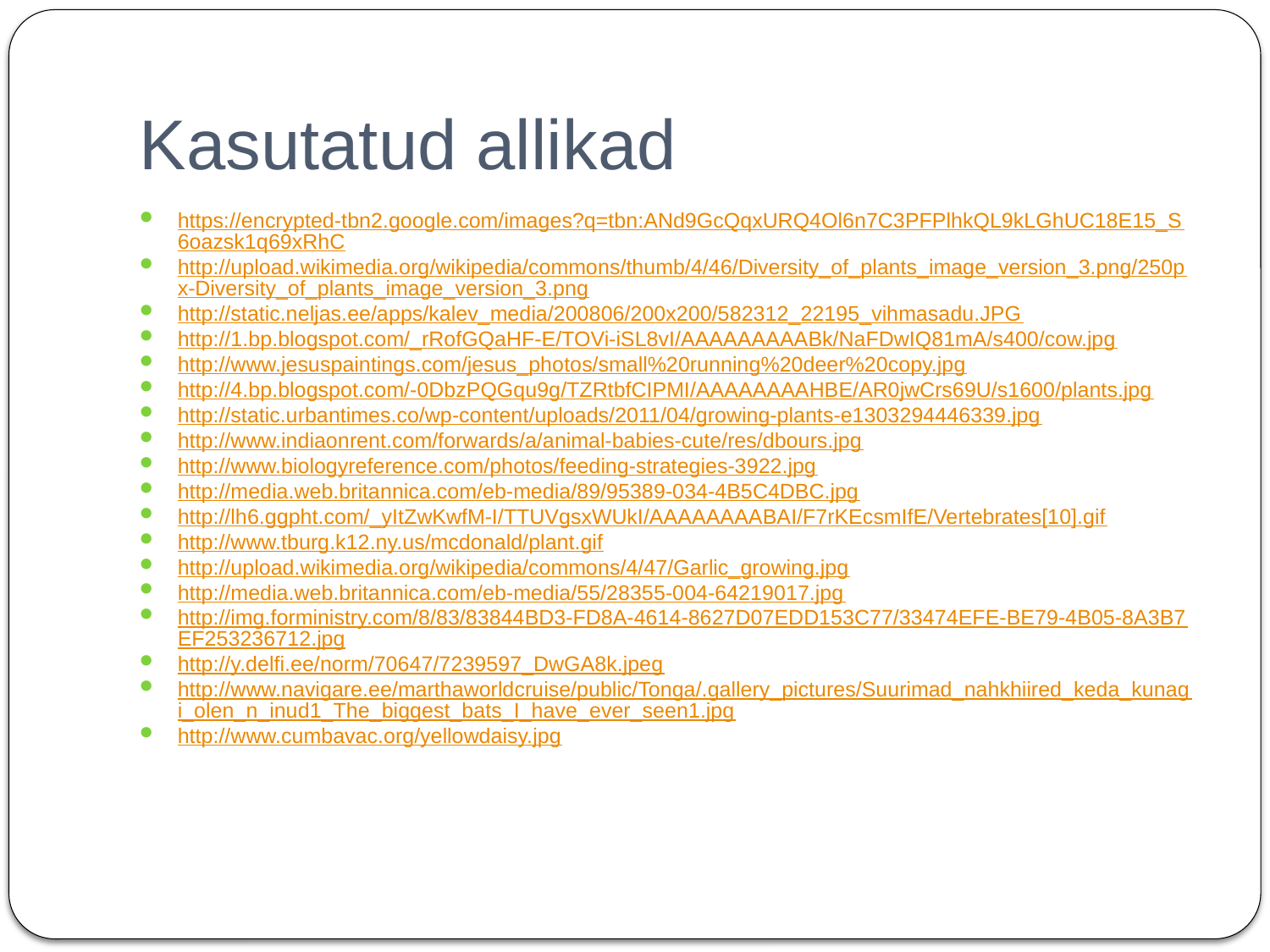

# Kasutatud allikad
https://encrypted-tbn2.google.com/images?q=tbn:ANd9GcQqxURQ4Ol6n7C3PFPlhkQL9kLGhUC18E15_S6oazsk1q69xRhC
http://upload.wikimedia.org/wikipedia/commons/thumb/4/46/Diversity_of_plants_image_version_3.png/250px-Diversity_of_plants_image_version_3.png
http://static.neljas.ee/apps/kalev_media/200806/200x200/582312_22195_vihmasadu.JPG
http://1.bp.blogspot.com/_rRofGQaHF-E/TOVi-iSL8vI/AAAAAAAAABk/NaFDwIQ81mA/s400/cow.jpg
http://www.jesuspaintings.com/jesus_photos/small%20running%20deer%20copy.jpg
http://4.bp.blogspot.com/-0DbzPQGqu9g/TZRtbfCIPMI/AAAAAAAAHBE/AR0jwCrs69U/s1600/plants.jpg
http://static.urbantimes.co/wp-content/uploads/2011/04/growing-plants-e1303294446339.jpg
http://www.indiaonrent.com/forwards/a/animal-babies-cute/res/dbours.jpg
http://www.biologyreference.com/photos/feeding-strategies-3922.jpg
http://media.web.britannica.com/eb-media/89/95389-034-4B5C4DBC.jpg
http://lh6.ggpht.com/_yItZwKwfM-I/TTUVgsxWUkI/AAAAAAAABAI/F7rKEcsmIfE/Vertebrates[10].gif
http://www.tburg.k12.ny.us/mcdonald/plant.gif
http://upload.wikimedia.org/wikipedia/commons/4/47/Garlic_growing.jpg
http://media.web.britannica.com/eb-media/55/28355-004-64219017.jpg
http://img.forministry.com/8/83/83844BD3-FD8A-4614-8627D07EDD153C77/33474EFE-BE79-4B05-8A3B7EF253236712.jpg
http://y.delfi.ee/norm/70647/7239597_DwGA8k.jpeg
http://www.navigare.ee/marthaworldcruise/public/Tonga/.gallery_pictures/Suurimad_nahkhiired_keda_kunagi_olen_n_inud1_The_biggest_bats_I_have_ever_seen1.jpg
http://www.cumbavac.org/yellowdaisy.jpg